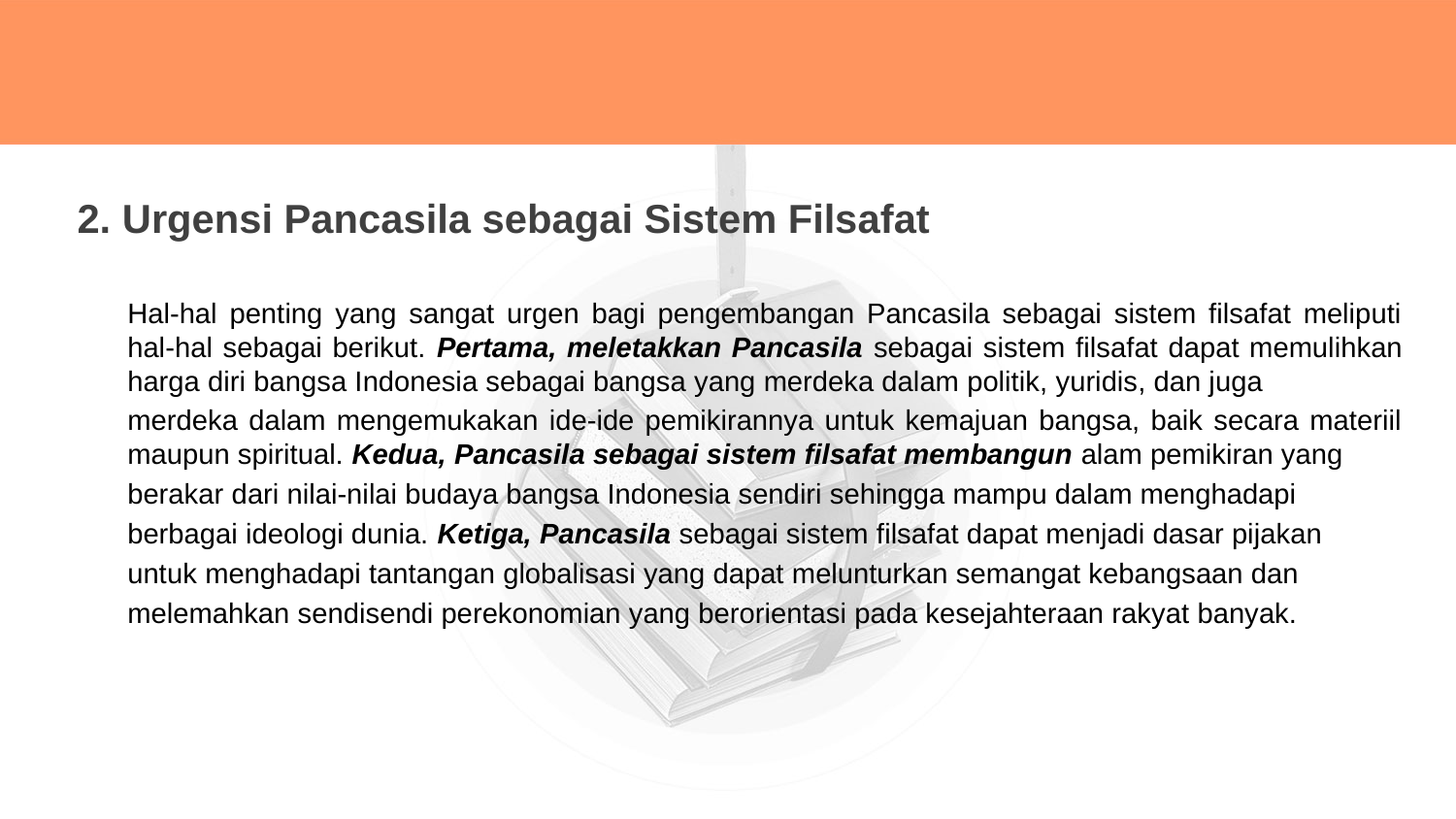

#
2. Urgensi Pancasila sebagai Sistem Filsafat
Hal-hal penting yang sangat urgen bagi pengembangan Pancasila sebagai sistem filsafat meliputi hal-hal sebagai berikut. Pertama, meletakkan Pancasila sebagai sistem filsafat dapat memulihkan harga diri bangsa Indonesia sebagai bangsa yang merdeka dalam politik, yuridis, dan juga
merdeka dalam mengemukakan ide-ide pemikirannya untuk kemajuan bangsa, baik secara materiil maupun spiritual. Kedua, Pancasila sebagai sistem filsafat membangun alam pemikiran yang
berakar dari nilai-nilai budaya bangsa Indonesia sendiri sehingga mampu dalam menghadapi
berbagai ideologi dunia. Ketiga, Pancasila sebagai sistem filsafat dapat menjadi dasar pijakan
untuk menghadapi tantangan globalisasi yang dapat melunturkan semangat kebangsaan dan
melemahkan sendisendi perekonomian yang berorientasi pada kesejahteraan rakyat banyak.